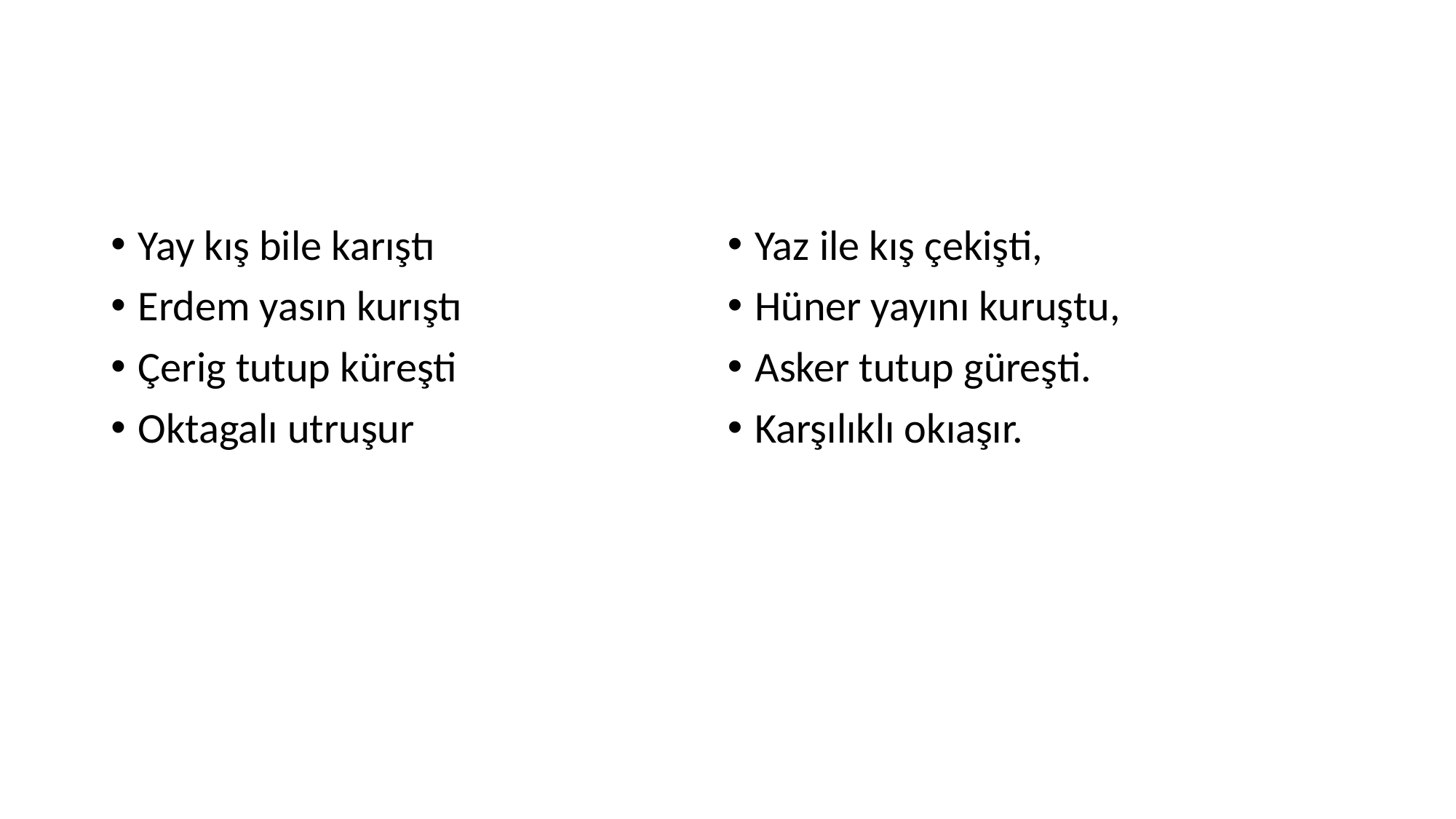

Yay kış bile karıştı
Erdem yasın kurıştı
Çerig tutup küreşti
Oktagalı utruşur

Yaz ile kış çekişti,
Hüner yayını kuruştu,
Asker tutup güreşti.
Karşılıklı okıaşır.